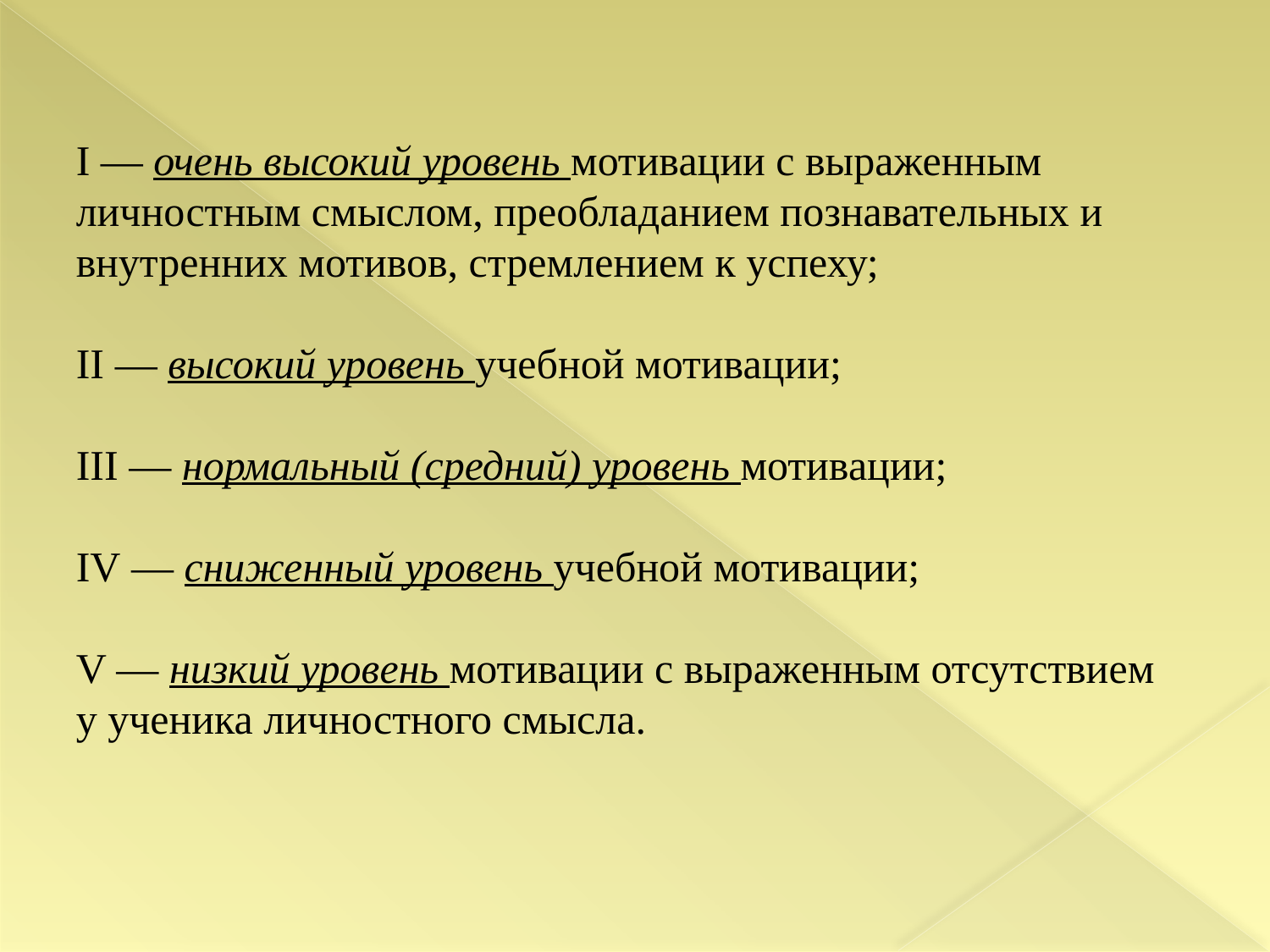

I — очень высокий уровень мотивации с выраженным        личностным смыслом, преобладанием познавательных и внутренних мотивов, стремлением к успеху;

II — высокий уровень учебной мотивации;

III — нормальный (средний) уровень мотивации;

IV — сниженный уровень учебной мотивации;

V — низкий уровень мотивации с выраженным отсутствием у ученика личностного смысла.